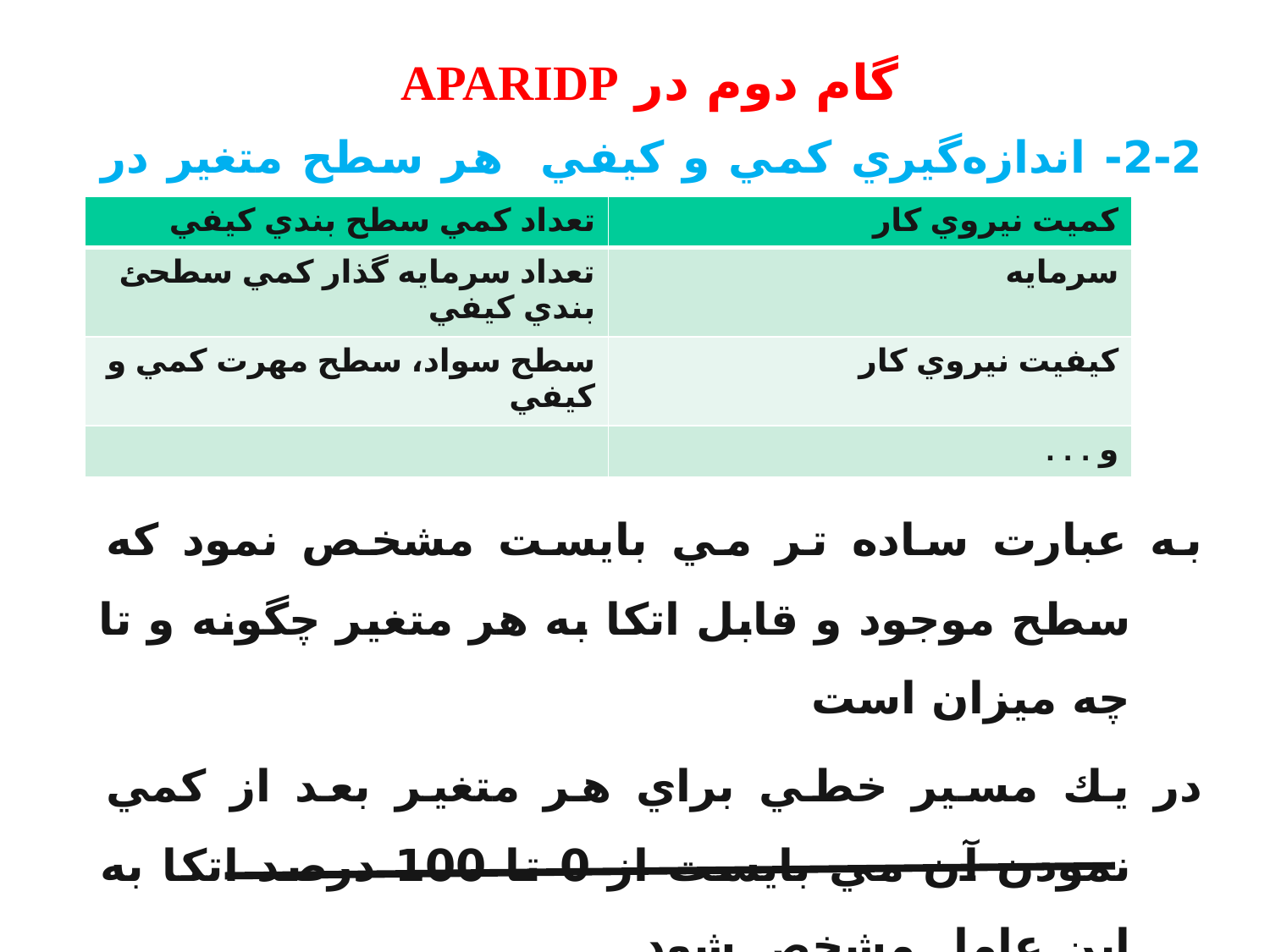

گام دوم در APARIDP
2-2- اندازه‌گيري كمي و كيفي  هر سطح متغير در منطقه مورد نظر

به عبارت ساده تر مي بايست مشخص نمود كه سطح موجود و قابل اتكا به هر متغير چگونه و تا چه ميزان است
در يك مسير خطي براي هر متغير بعد از كمي نمودن آن مي بايست از 0 تا 100 درصد اتكا به اين عامل مشخص شود.
نيروي كار (كمي)
0%                                                                                                               100%

| تعداد كمي سطح بندي كيفي | كميت نيروي كار |
| --- | --- |
| تعداد سرمايه گذار كمي سطحئ بندي كيفي | سرمايه |
| سطح سواد، سطح مهرت كمي و كيفي | كيفيت نيروي كار |
|  | و . . . |
73